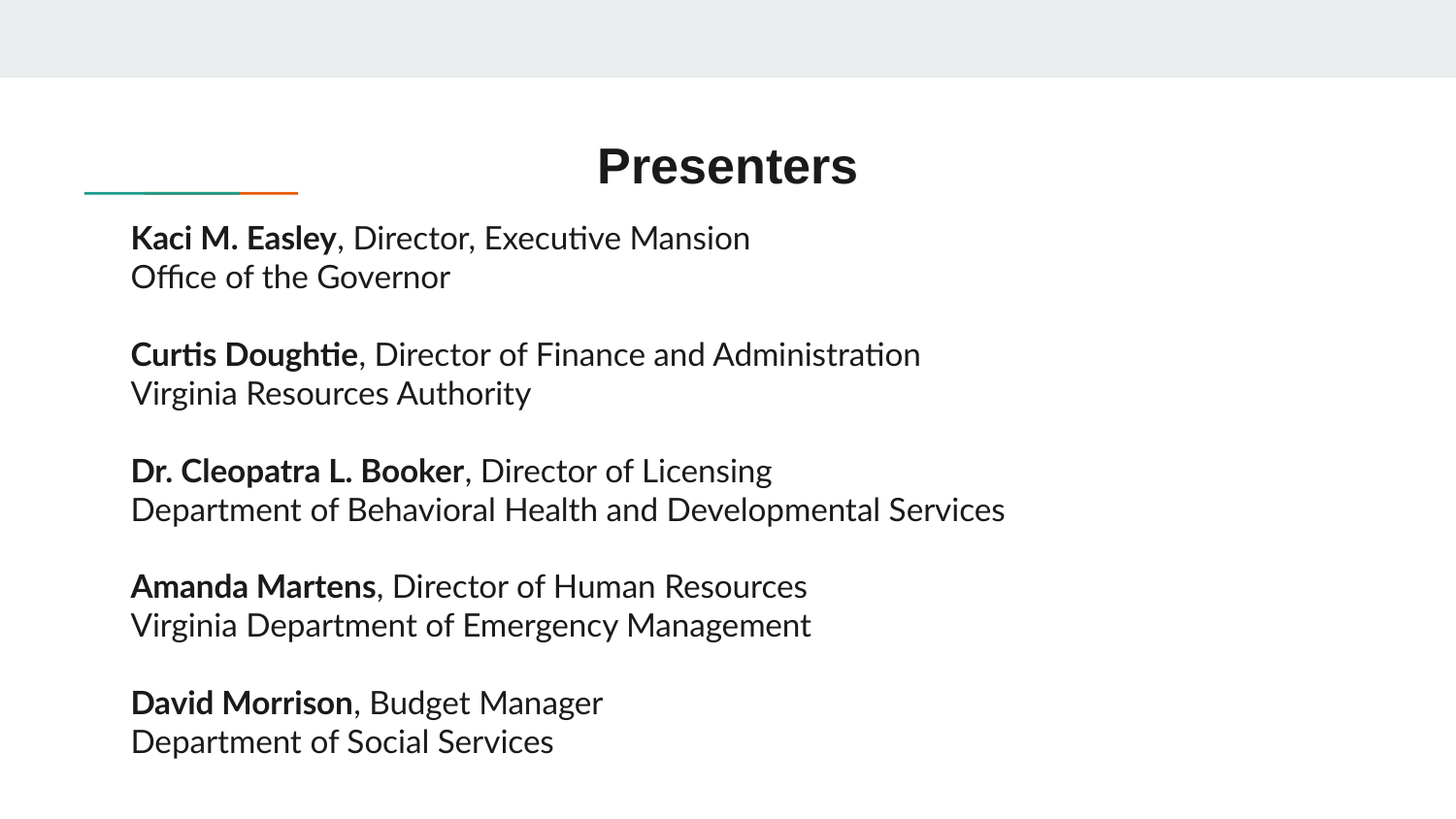

# Presenters
Kaci M. Easley, Director, Executive Mansion
Office of the Governor

Curtis Doughtie, Director of Finance and Administration
Virginia Resources Authority

Dr. Cleopatra L. Booker, Director of Licensing
Department of Behavioral Health and Developmental Services

Amanda Martens, Director of Human Resources
Virginia Department of Emergency Management

David Morrison, Budget Manager
Department of Social Services